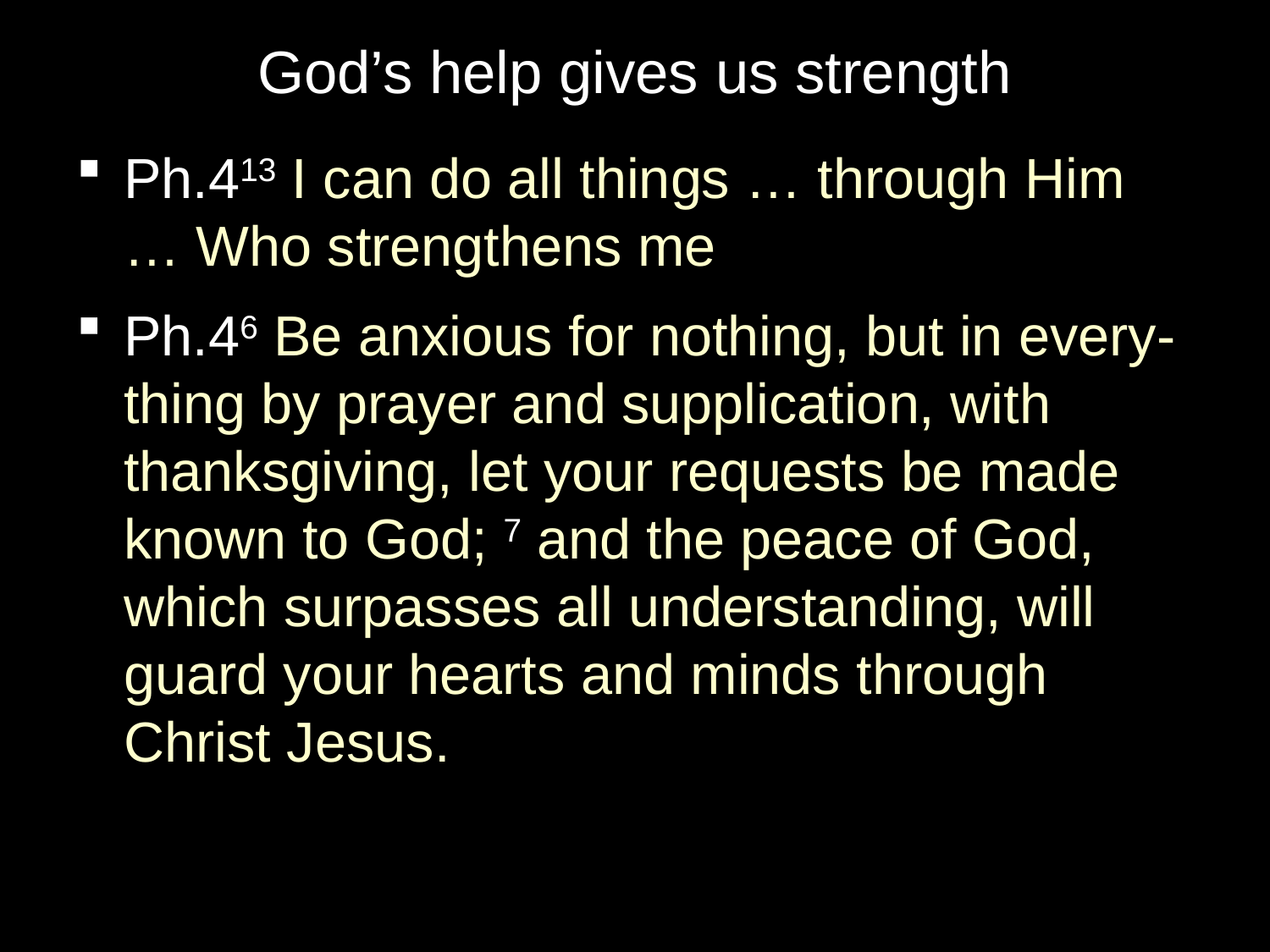

# God’s help gives us strength
Ph.413 I can do all things … through Him … Who strengthens me
Ph.46 Be anxious for nothing, but in every-thing by prayer and supplication, with thanksgiving, let your requests be made known to God; 7 and the peace of God, which surpasses all understanding, will guard your hearts and minds through Christ Jesus.